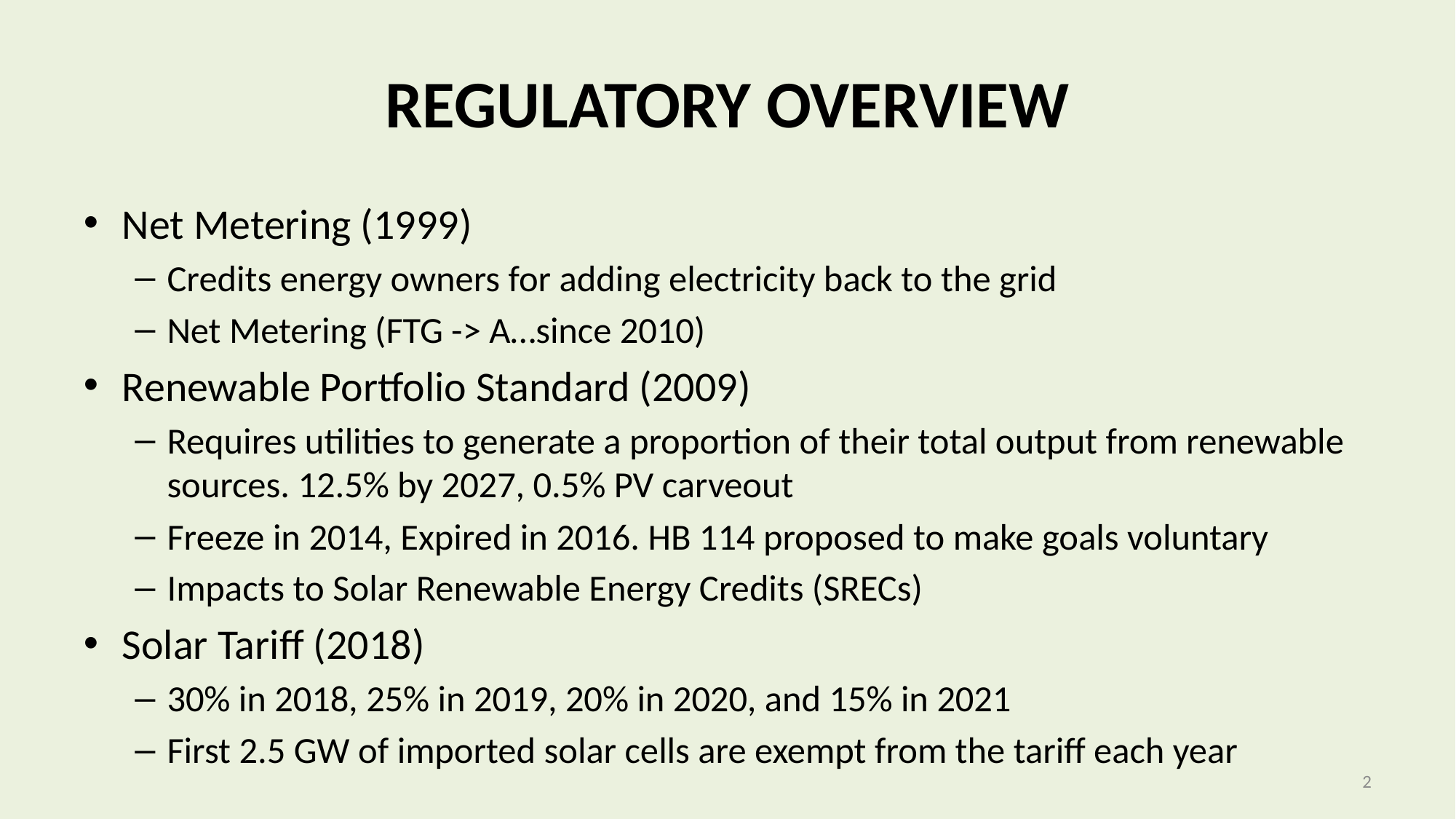

# REGULATORY OVERVIEW
Net Metering (1999)
Credits energy owners for adding electricity back to the grid
Net Metering (FTG -> A…since 2010)
Renewable Portfolio Standard (2009)
Requires utilities to generate a proportion of their total output from renewable sources. 12.5% by 2027, 0.5% PV carveout
Freeze in 2014, Expired in 2016. HB 114 proposed to make goals voluntary
Impacts to Solar Renewable Energy Credits (SRECs)
Solar Tariff (2018)
30% in 2018, 25% in 2019, 20% in 2020, and 15% in 2021
First 2.5 GW of imported solar cells are exempt from the tariff each year
2